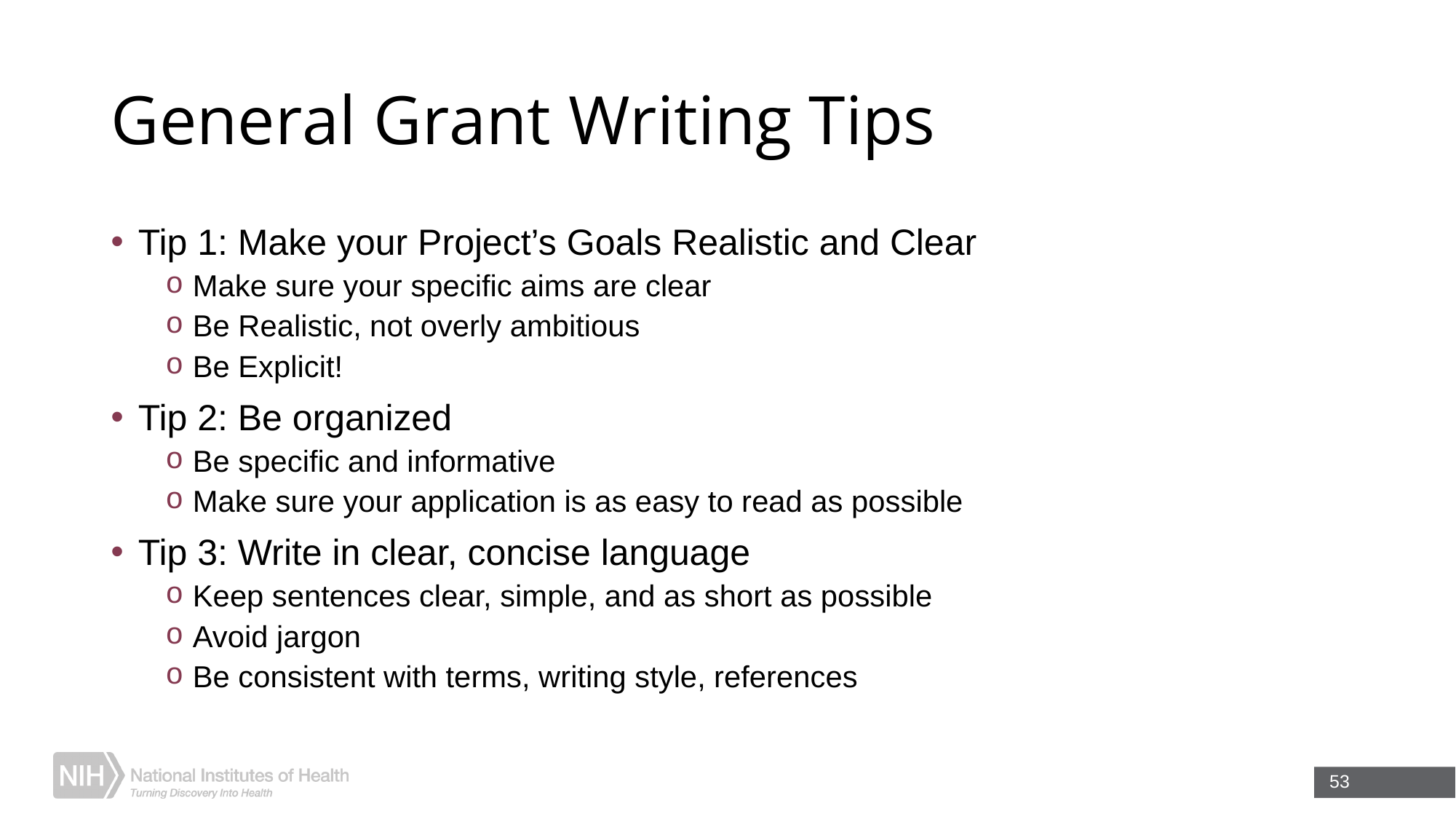

# General Grant Writing Tips
Tip 1: Make your Project’s Goals Realistic and Clear
Make sure your specific aims are clear
Be Realistic, not overly ambitious
Be Explicit!
Tip 2: Be organized
Be specific and informative
Make sure your application is as easy to read as possible
Tip 3: Write in clear, concise language
Keep sentences clear, simple, and as short as possible
Avoid jargon
Be consistent with terms, writing style, references

53